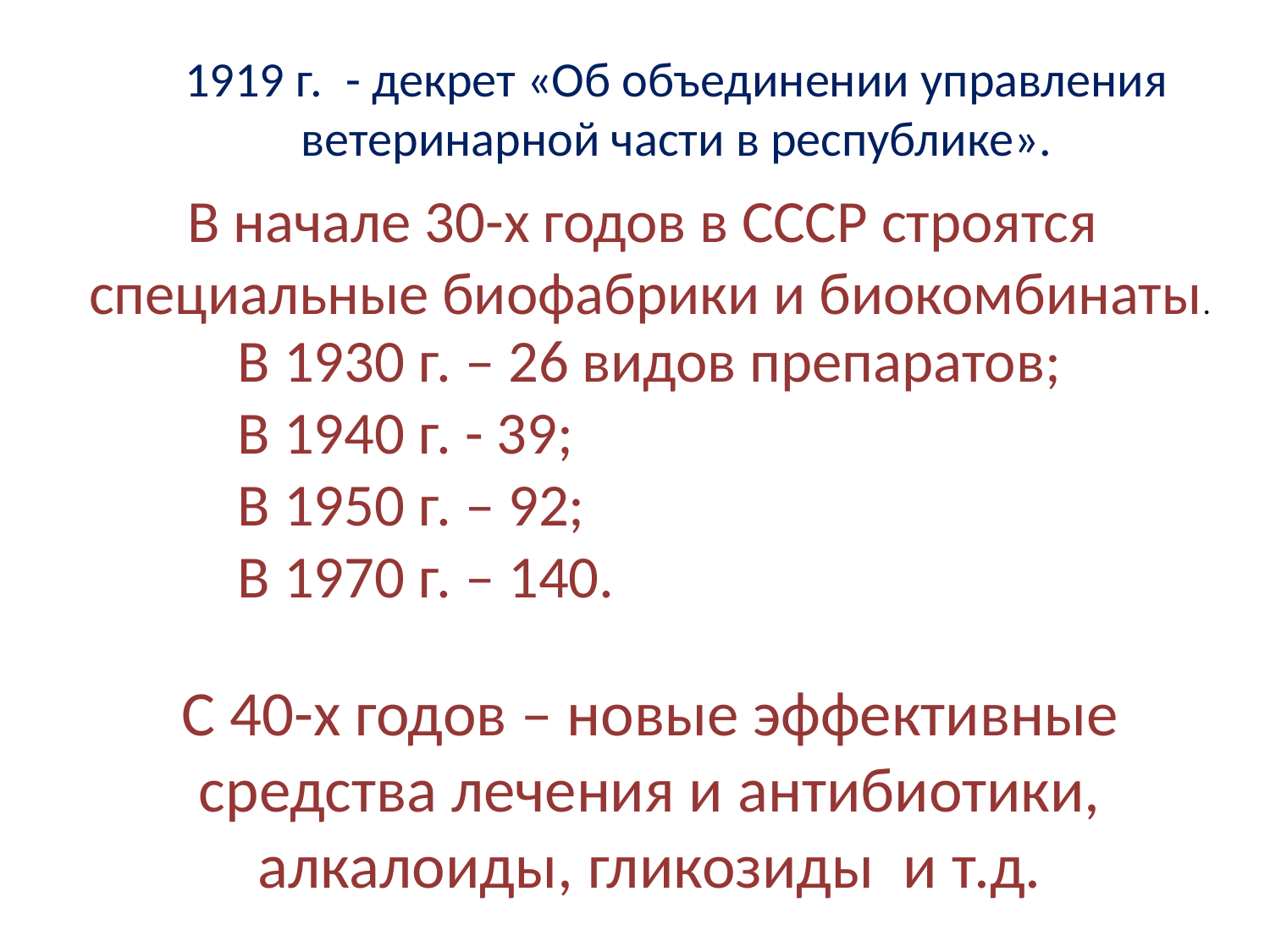

1919 г.  - декрет «Об объединении управления ветеринарной части в республике».
В начале 30-х годов в СССР строятся
специальные биофабрики и биокомбинаты.
В 1930 г. – 26 видов препаратов;
В 1940 г. - 39;
В 1950 г. – 92;
В 1970 г. – 140.

С 40-х годов – новые эффективные
 средства лечения и антибиотики,
алкалоиды, гликозиды  и т.д.